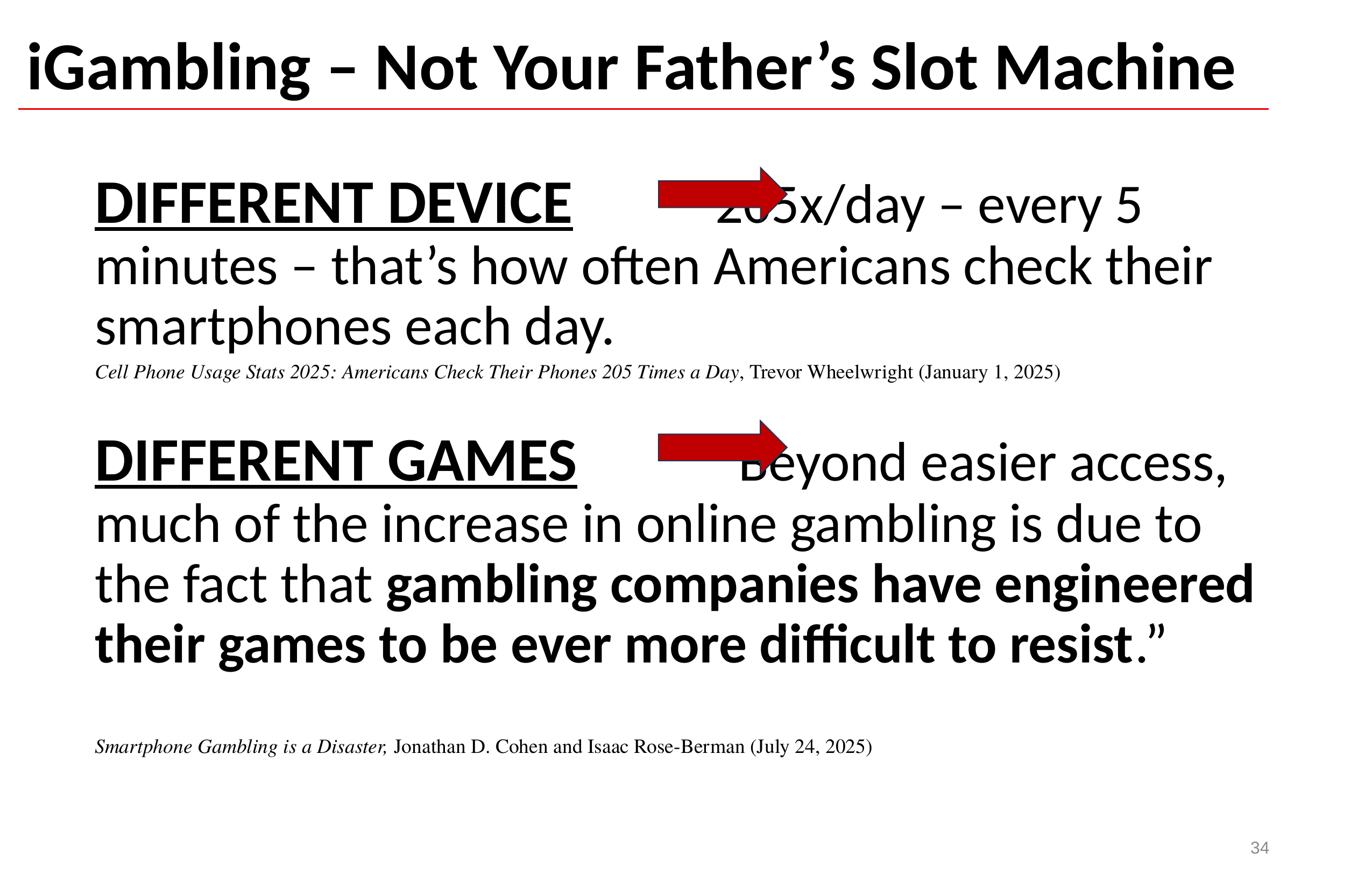

# iGambling – Not Your Father’s Slot Machine
DIFFERENT DEVICE 	         205x/day – every 5 minutes – that’s how often Americans check their smartphones each day.

DIFFERENT GAMES 	         “Beyond easier access, much of the increase in online gambling is due to the fact that gambling companies have engineered their games to be ever more difficult to resist.”

Cell Phone Usage Stats 2025: Americans Check Their Phones 205 Times a Day, Trevor Wheelwright (January 1, 2025)

Smartphone Gambling is a Disaster, Jonathan D. Cohen and Isaac Rose-Berman (July 24, 2025)
34